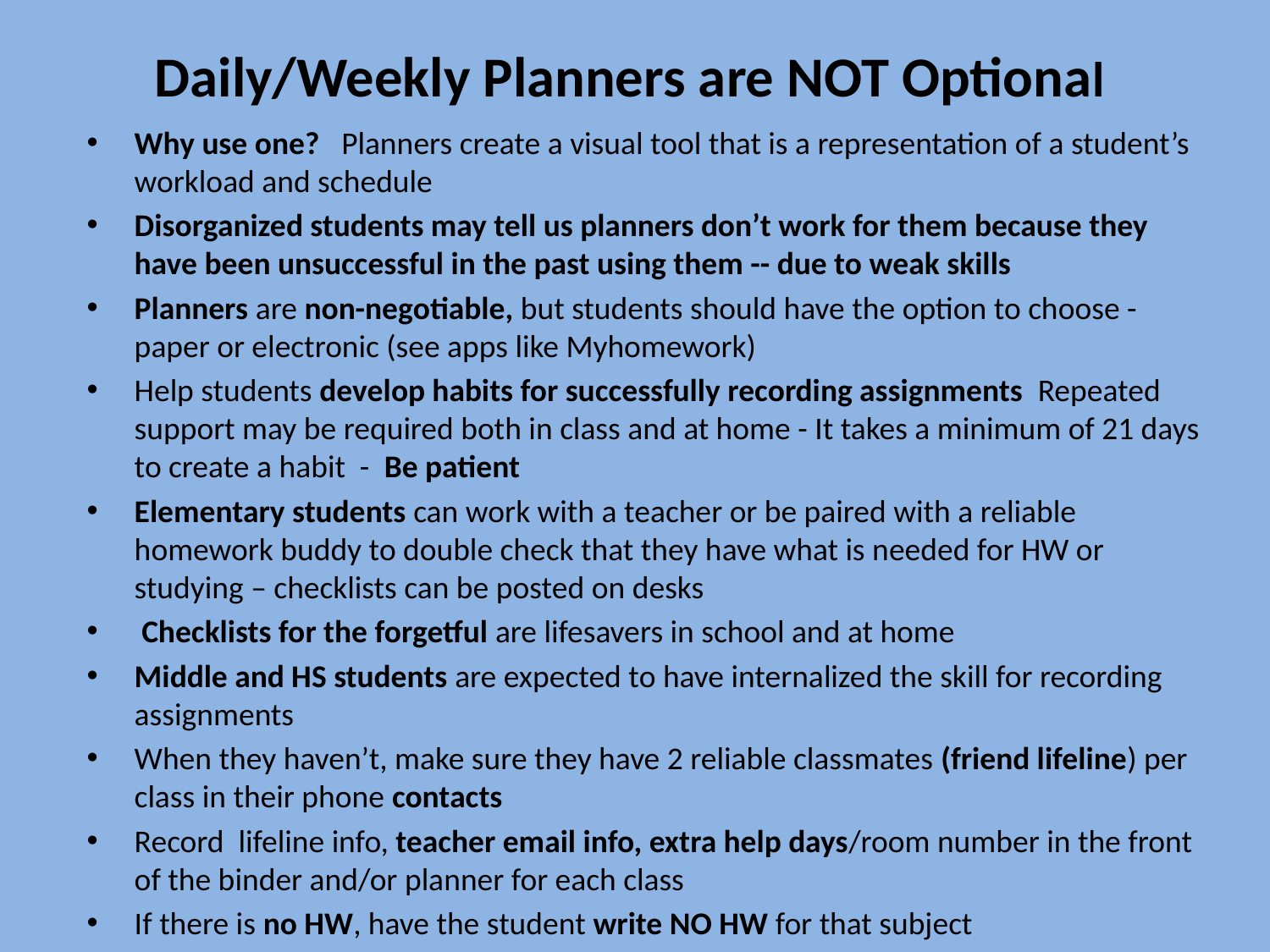

# Daily/Weekly Planners are NOT Optional
Why use one?   Planners create a visual tool that is a representation of a student’s workload and schedule
Disorganized students may tell us planners don’t work for them because they have been unsuccessful in the past using them -- due to weak skills
Planners are non-negotiable, but students should have the option to choose - paper or electronic (see apps like Myhomework)
Help students develop habits for successfully recording assignments  Repeated support may be required both in class and at home - It takes a minimum of 21 days to create a habit  -  Be patient
Elementary students can work with a teacher or be paired with a reliable homework buddy to double check that they have what is needed for HW or studying – checklists can be posted on desks
 Checklists for the forgetful are lifesavers in school and at home
Middle and HS students are expected to have internalized the skill for recording assignments
When they haven’t, make sure they have 2 reliable classmates (friend lifeline) per class in their phone contacts
Record  lifeline info, teacher email info, extra help days/room number in the front of the binder and/or planner for each class
If there is no HW, have the student write NO HW for that subject